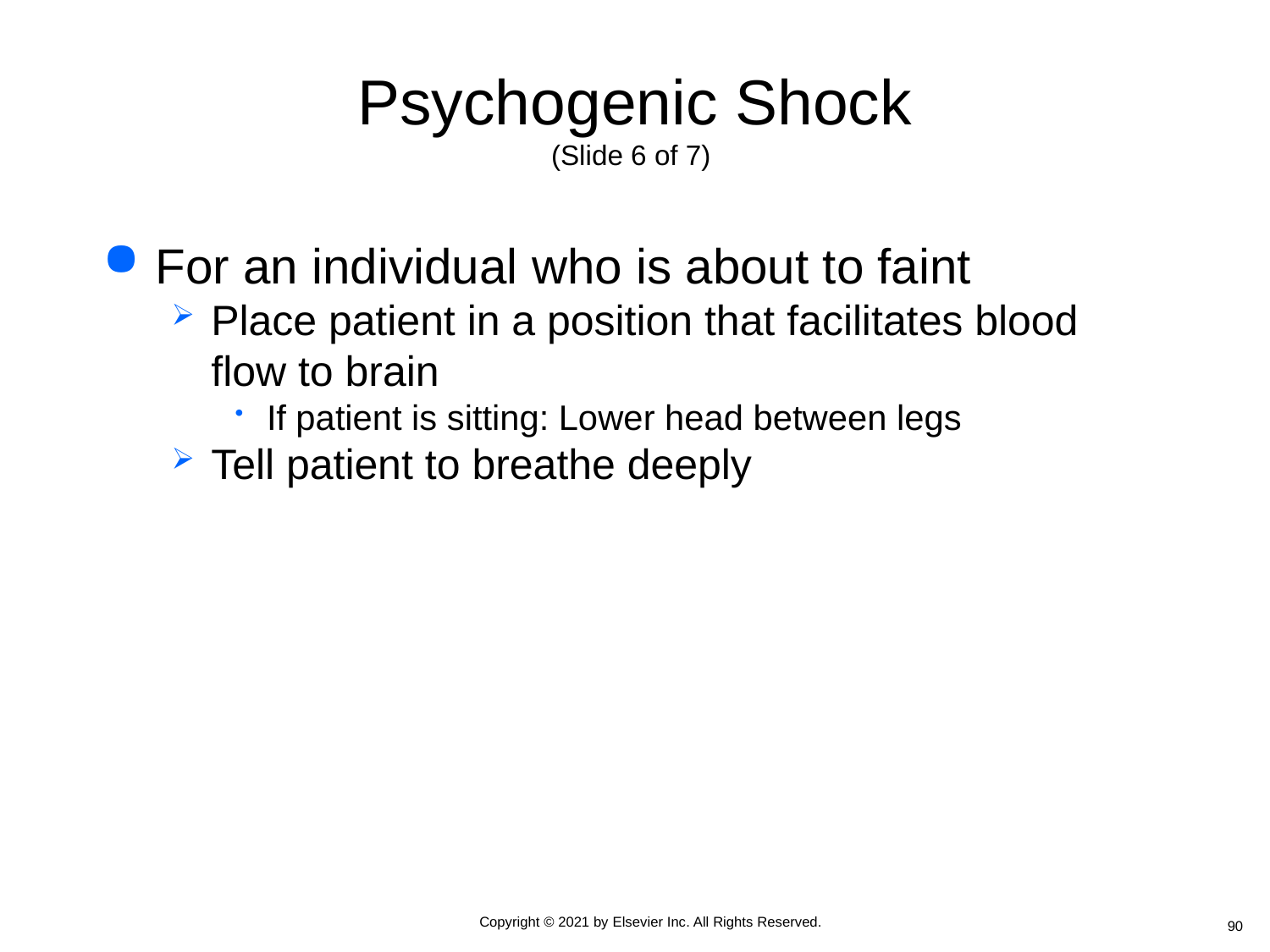

# Psychogenic Shock (Slide 6 of 7)
For an individual who is about to faint
Place patient in a position that facilitates blood flow to brain
If patient is sitting: Lower head between legs
Tell patient to breathe deeply

90